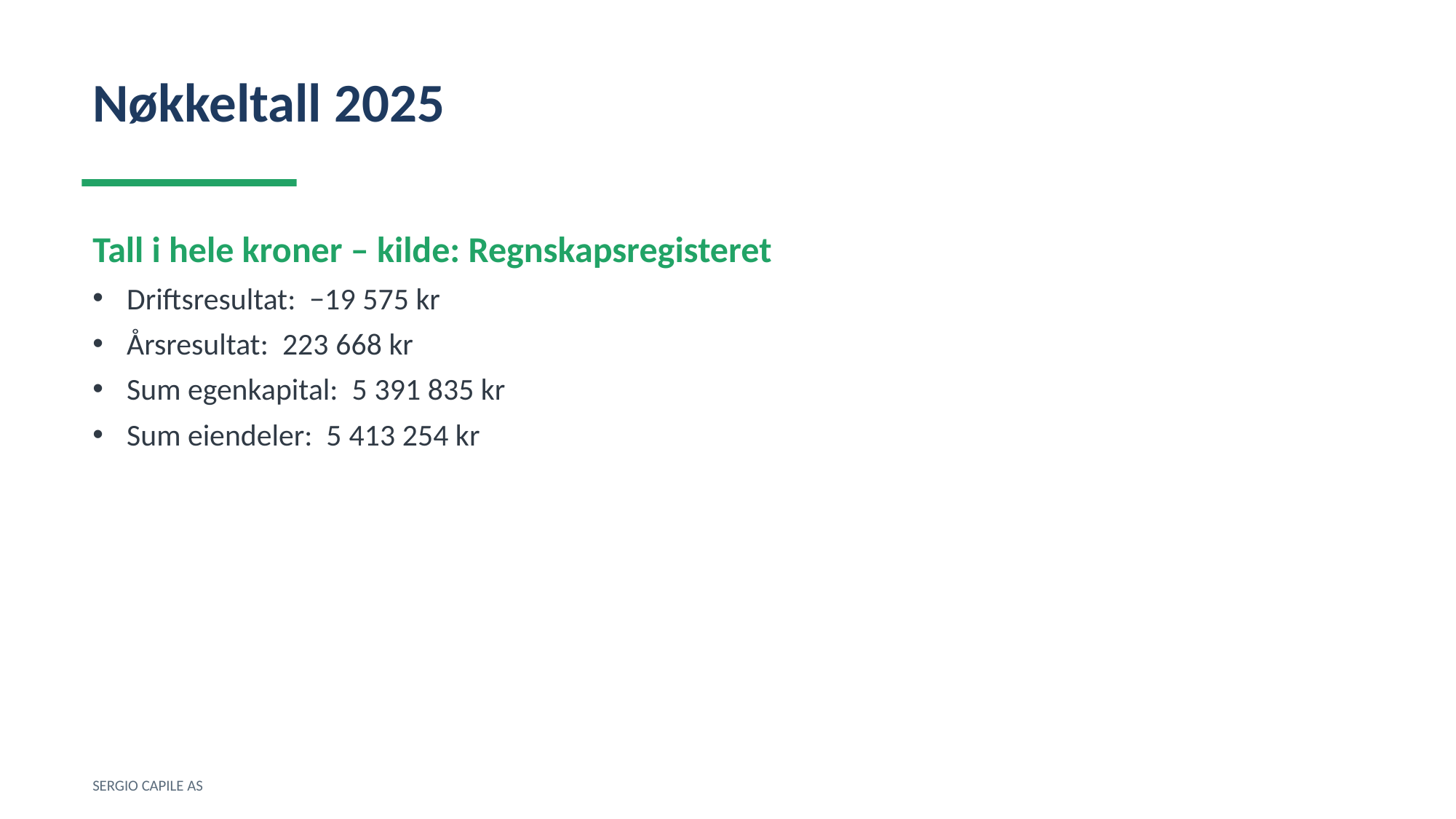

Nøkkeltall 2025

Tall i hele kroner – kilde: Regnskapsregisteret
Driftsresultat:  −19 575 kr
Årsresultat:  223 668 kr
Sum egenkapital:  5 391 835 kr
Sum eiendeler:  5 413 254 kr
SERGIO CAPILE AS